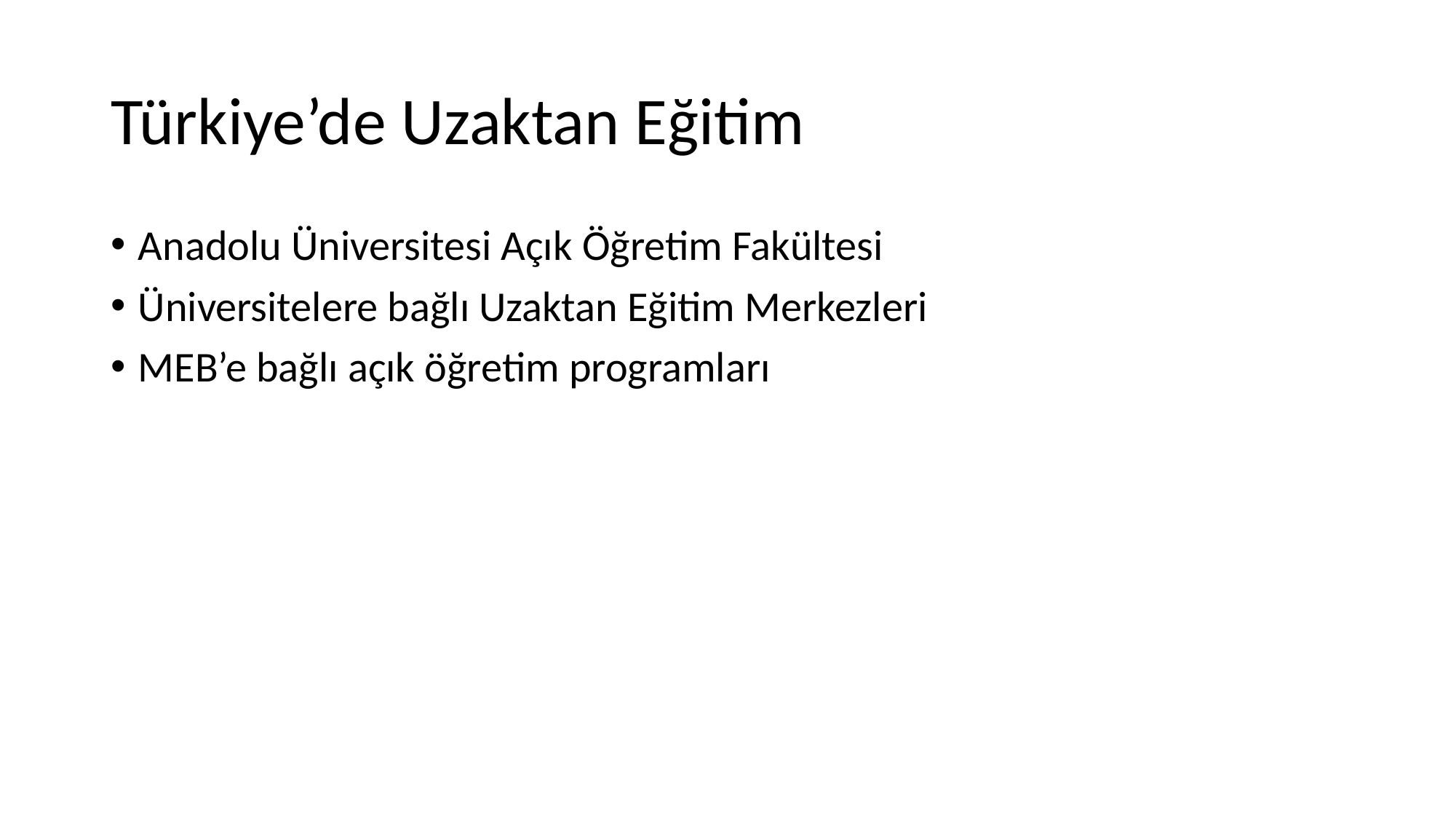

# Türkiye’de Uzaktan Eğitim
Anadolu Üniversitesi Açık Öğretim Fakültesi
Üniversitelere bağlı Uzaktan Eğitim Merkezleri
MEB’e bağlı açık öğretim programları